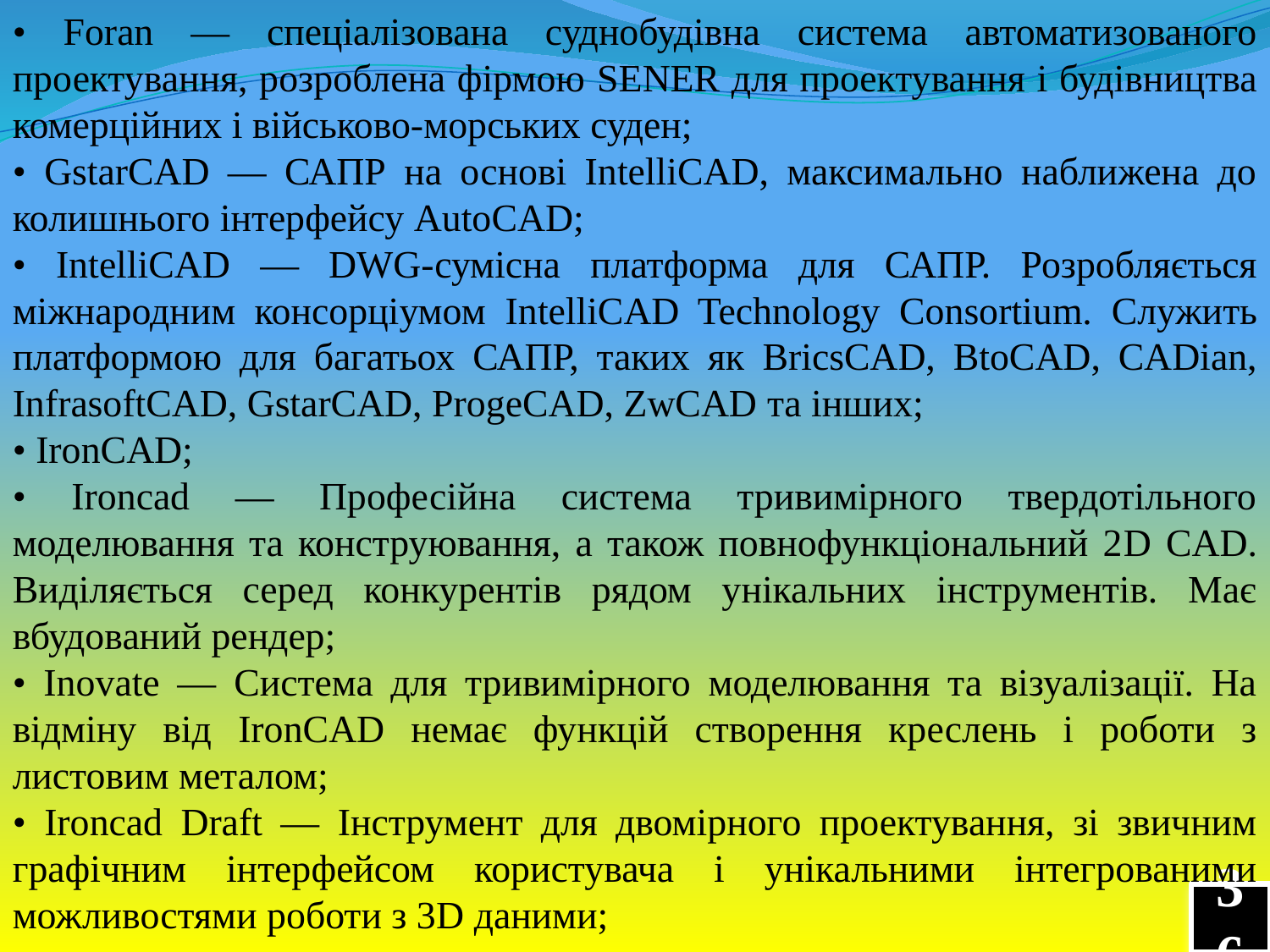

• Foran — спеціалізована суднобудівна система автоматизованого проектування, розроблена фірмою SENER для проектування і будівництва комерційних і військово-морських суден;
• GstarCAD — САПР на основі IntelliCAD, максимально наближена до колишнього інтерфейсу AutoCAD;
• IntelliCAD — DWG-сумісна платформа для САПР. Розробляється міжнародним консорціумом IntelliCAD Technology Consortium. Служить платформою для багатьох САПР, таких як BricsCAD, BtoCAD, CADian, InfrasoftCAD, GstarCAD, ProgeCAD, ZwCAD та інших;
• IronCAD;
• Ironcad — Професійна система тривимірного твердотільного моделювання та конструювання, а також повнофункціональний 2D CAD. Виділяється серед конкурентів рядом унікальних інструментів. Має вбудований рендер;
• Inovate — Система для тривимірного моделювання та візуалізації. На відміну від IronCAD немає функцій створення креслень і роботи з листовим металом;
• Ironcad Draft — Інструмент для двомірного проектування, зі звичним графічним інтерфейсом користувача і унікальними інтегрованими можливостями роботи з 3D даними;
36